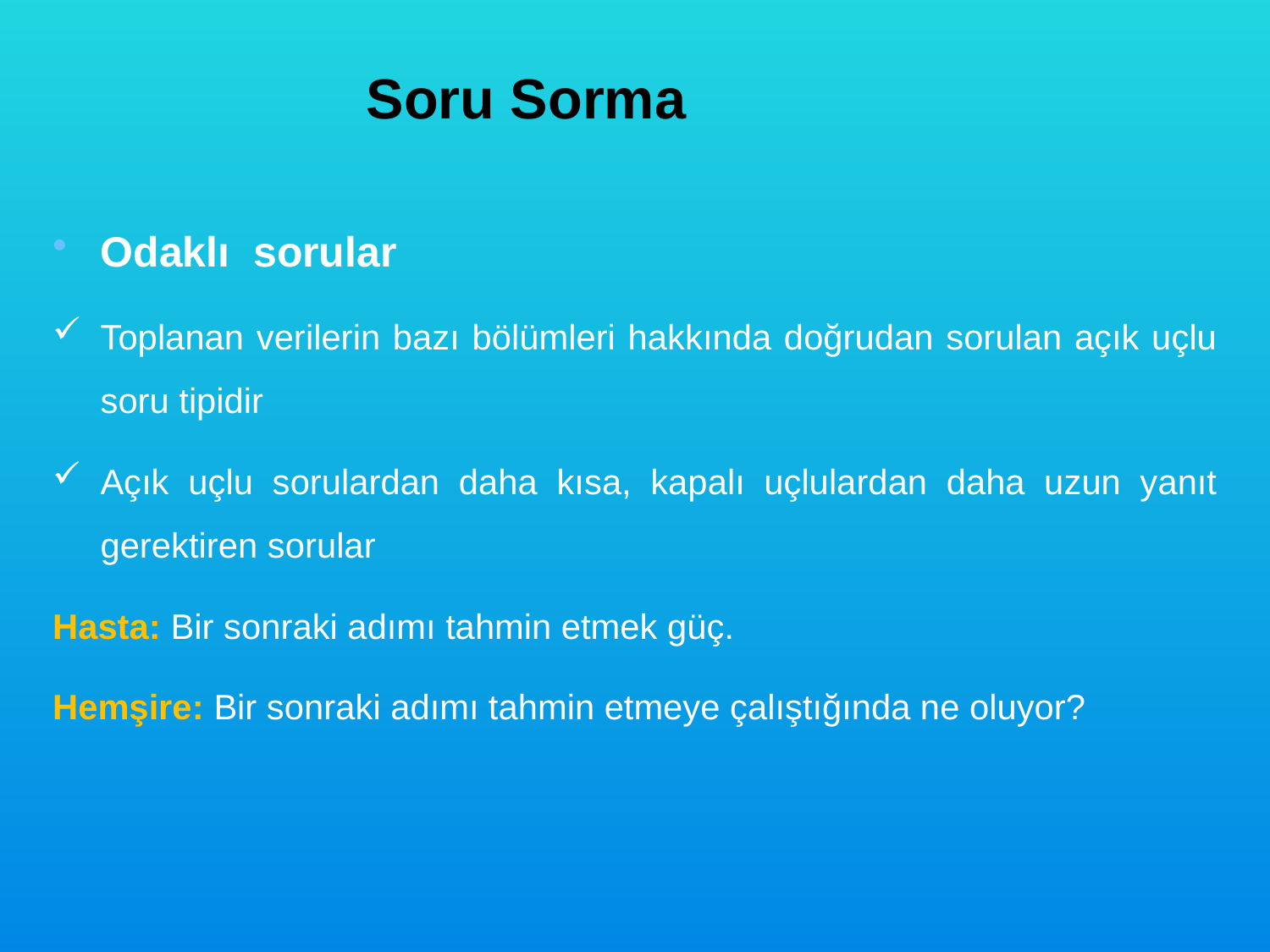

Soru Sorma
Odaklı  sorular
Toplanan verilerin bazı bölümleri hakkında doğrudan sorulan açık uçlu soru tipidir
Açık uçlu sorulardan daha kısa, kapalı uçlulardan daha uzun yanıt gerektiren sorular
Hasta: Bir sonraki adımı tahmin etmek güç.
Hemşire: Bir sonraki adımı tahmin etmeye çalıştığında ne oluyor?